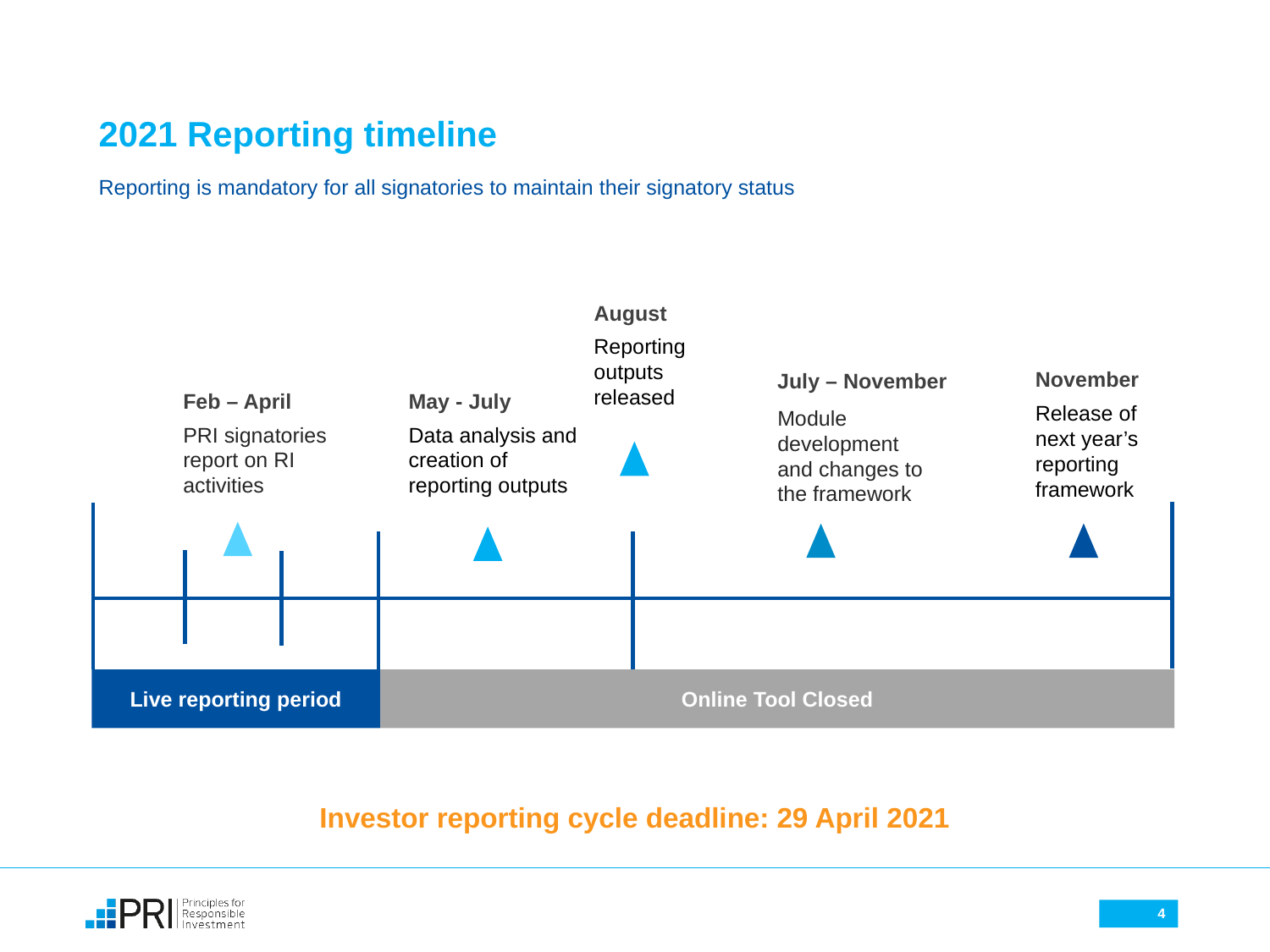

# 2021 Reporting timeline
Reporting is mandatory for all signatories to maintain their signatory status
August
Reporting outputs released
November
Release of next year’s reporting framework
July – November
Module development and changes to the framework
Feb – April
PRI signatories report on RI activities
May - July
Data analysis and creation of reporting outputs

Live reporting period
Online Tool Closed
Investor reporting cycle deadline: 29 April 2021
4